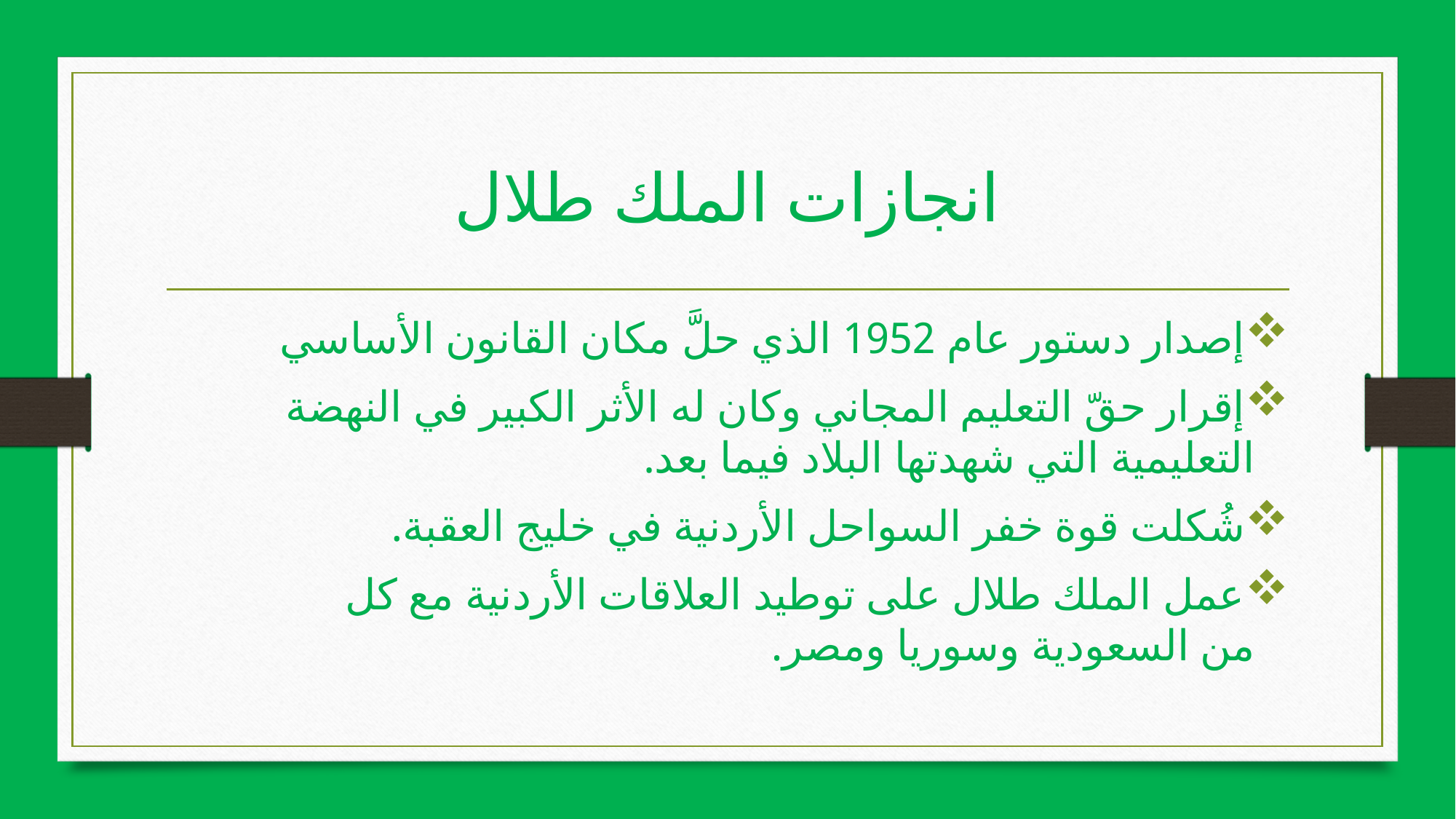

# انجازات الملك طلال
إصدار دستور عام 1952 الذي حلَّ مكان القانون الأساسي
إقرار حقّ التعليم المجاني وكان له الأثر الكبير في النهضة التعليمية التي شهدتها البلاد فيما بعد.
شُكلت قوة خفر السواحل الأردنية في خليج العقبة.
عمل الملك طلال على توطيد العلاقات الأردنية مع كل من السعودية وسوريا ومصر.